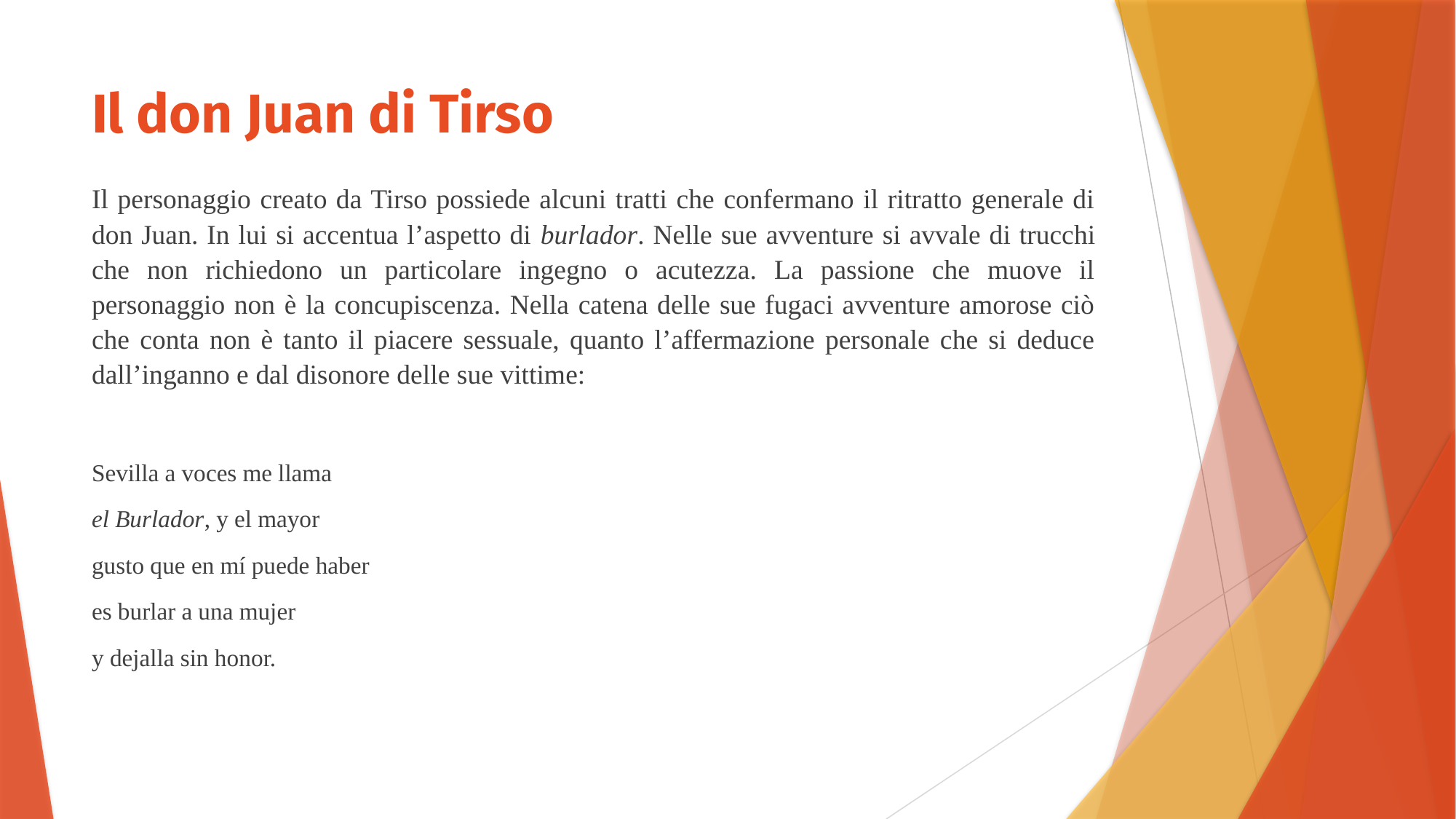

# Il don Juan di Tirso
Il personaggio creato da Tirso possiede alcuni tratti che confermano il ritratto generale di don Juan. In lui si accentua l’aspetto di burlador. Nelle sue avventure si avvale di trucchi che non richiedono un particolare ingegno o acutezza. La passione che muove il personaggio non è la concupiscenza. Nella catena delle sue fugaci avventure amorose ciò che conta non è tanto il piacere sessuale, quanto l’affermazione personale che si deduce dall’inganno e dal disonore delle sue vittime:

Sevilla a voces me llama
el Burlador, y el mayor
gusto que en mí puede haber
es burlar a una mujer
y dejalla sin honor.